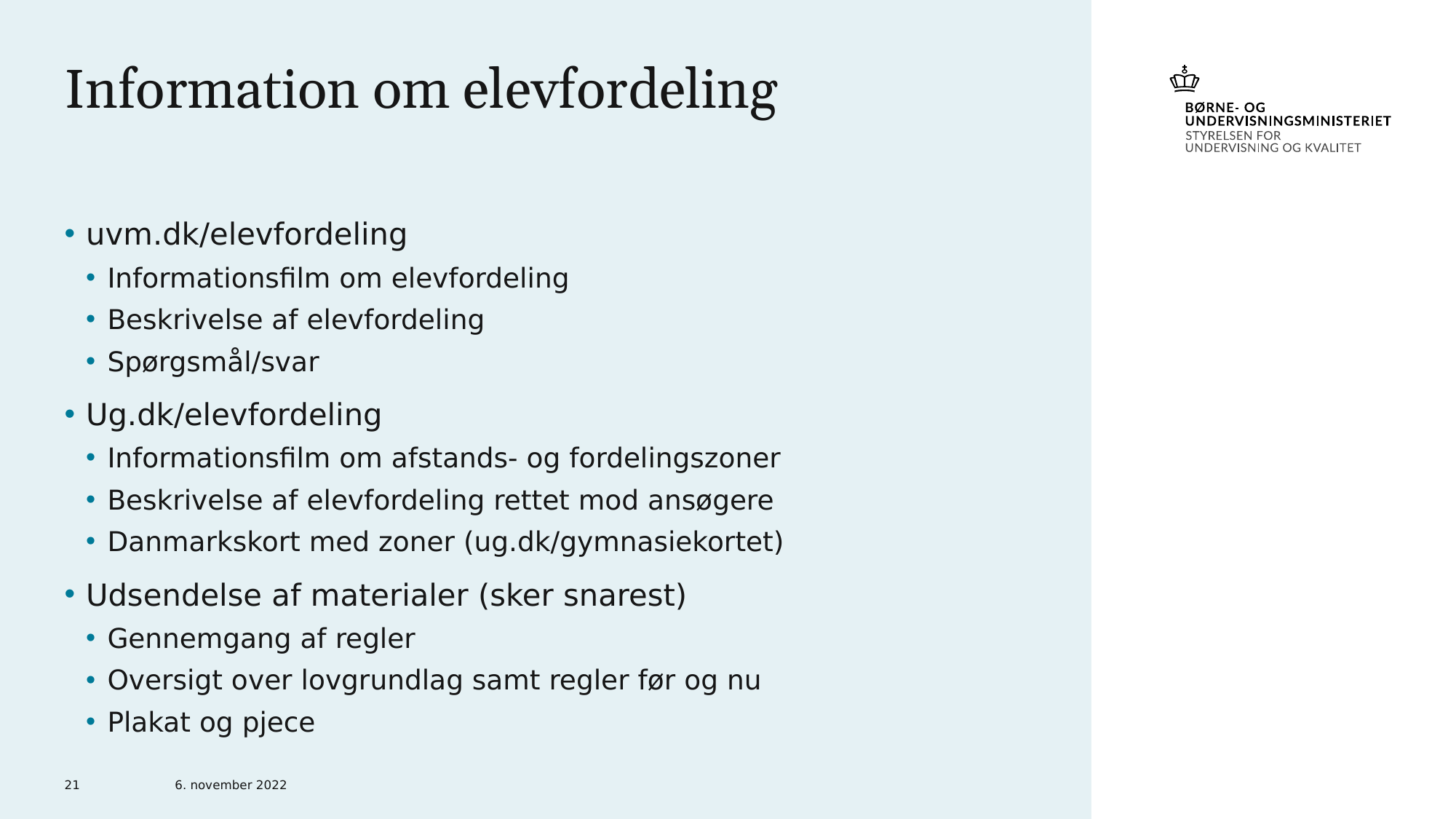

# Information om elevfordeling
uvm.dk/elevfordeling
Informationsfilm om elevfordeling
Beskrivelse af elevfordeling
Spørgsmål/svar
Ug.dk/elevfordeling
Informationsfilm om afstands- og fordelingszoner
Beskrivelse af elevfordeling rettet mod ansøgere
Danmarkskort med zoner (ug.dk/gymnasiekortet)
Udsendelse af materialer (sker snarest)
Gennemgang af regler
Oversigt over lovgrundlag samt regler før og nu
Plakat og pjece

21
6. november 2022